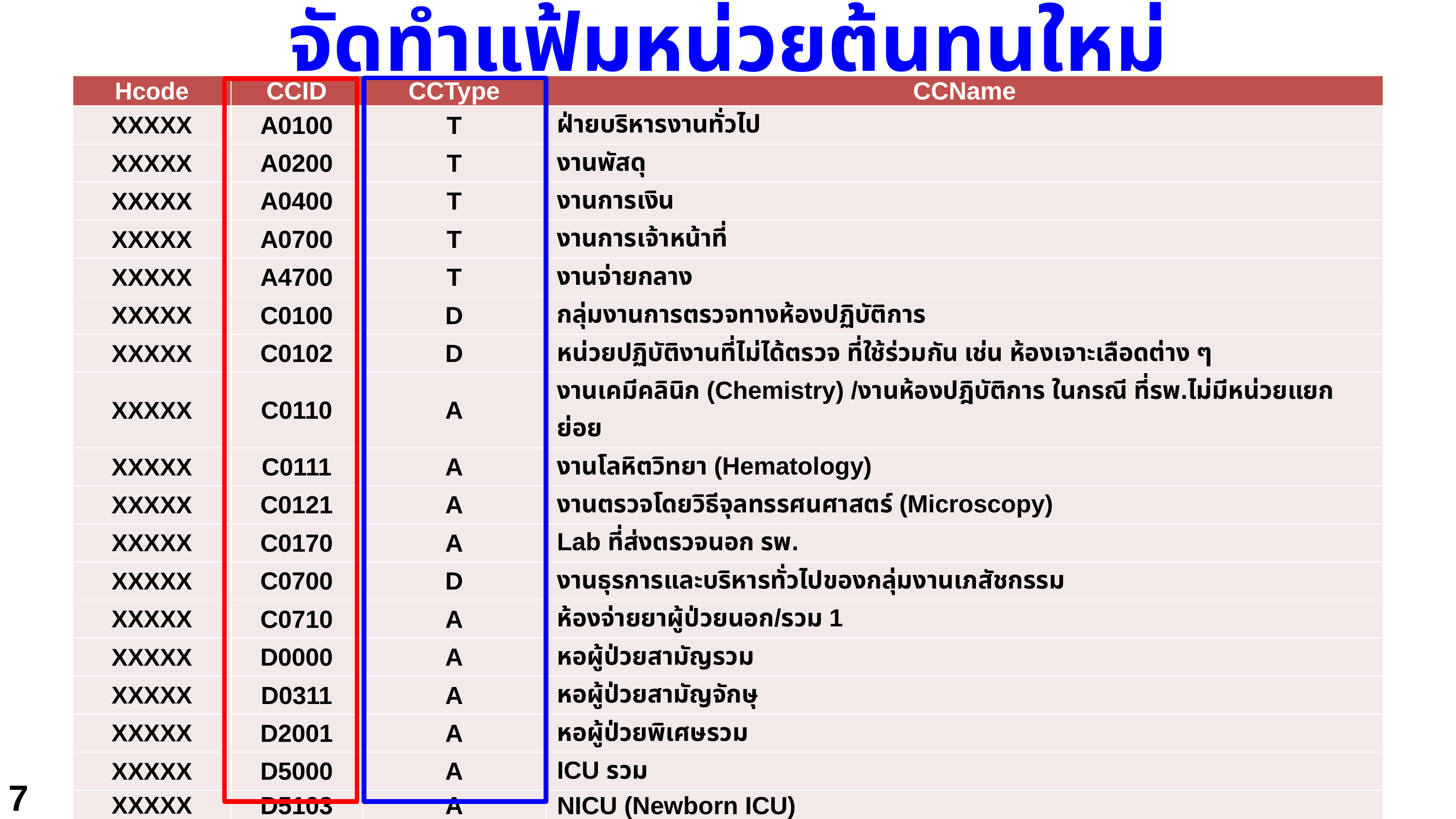

# จัดทำแฟ้มหน่วยต้นทุนใหม่
| Hcode | CCID | CCType | CCName |
| --- | --- | --- | --- |
| XXXXX | A0100 | T | ฝ่ายบริหารงานทั่วไป |
| XXXXX | A0200 | T | งานพัสดุ |
| XXXXX | A0400 | T | งานการเงิน |
| XXXXX | A0700 | T | งานการเจ้าหน้าที่ |
| XXXXX | A4700 | T | งานจ่ายกลาง |
| XXXXX | C0100 | D | กลุ่มงานการตรวจทางห้องปฏิบัติการ |
| XXXXX | C0102 | D | หน่วยปฏิบัติงานที่ไม่ได้ตรวจ ที่ใช้ร่วมกัน เช่น ห้องเจาะเลือดต่าง ๆ |
| XXXXX | C0110 | A | งานเคมีคลินิก (Chemistry) /งานห้องปฎิบัติการ ในกรณี ที่รพ.ไม่มีหน่วยแยกย่อย |
| XXXXX | C0111 | A | งานโลหิตวิทยา (Hematology) |
| XXXXX | C0121 | A | งานตรวจโดยวิธีจุลทรรศนศาสตร์ (Microscopy) |
| XXXXX | C0170 | A | Lab ที่ส่งตรวจนอก รพ. |
| XXXXX | C0700 | D | งานธุรการและบริหารทั่วไปของกลุ่มงานเภสัชกรรม |
| XXXXX | C0710 | A | ห้องจ่ายยาผู้ป่วยนอก/รวม 1 |
| XXXXX | D0000 | A | หอผู้ป่วยสามัญรวม |
| XXXXX | D0311 | A | หอผู้ป่วยสามัญจักษุ |
| XXXXX | D2001 | A | หอผู้ป่วยพิเศษรวม |
| XXXXX | D5000 | A | ICU รวม |
| XXXXX | D5103 | A | NICU (Newborn ICU) |
| XXXXX | D5500 | A | ICU ศัลย์ศาสตร์ |
| XXXXX | D6000 | A | ห้องแยกโรคความดันลบหรือความดันบวก |
| XXXXX | E0601 | O | งานสร้างเสริมสุขภาพในชุมชน |
| XXXXX | E0602 | O | งานส่งเสริมสุขภาพในโรงเรียน |
| XXXXX | E4000 | O | หน่วยต้นทุนสำหรับค่าใช้จ่ายที่จ่ายให้ สสอ./สสจ./เขตสุขภาพ |

7